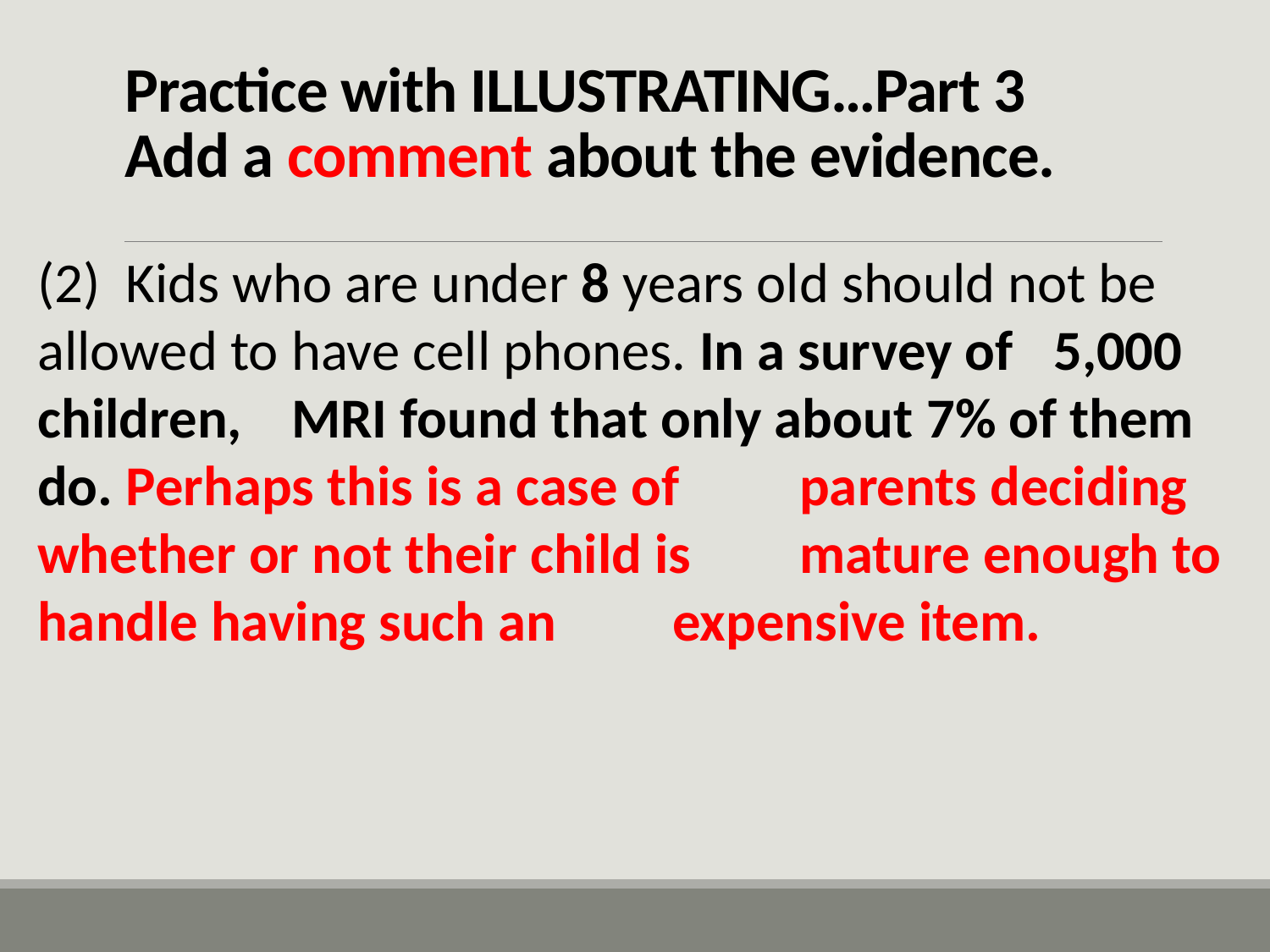

# Practice with ILLUSTRATING…Part 3 Add a comment about the evidence.
(2)  Kids who are under 8 years old should not be 	allowed to have cell phones. In a survey of 	5,000 children, 	MRI found that only about 	7% of them do. Perhaps this is a case of 	parents deciding whether or not their child is 	mature enough to handle having such an 	expensive item.